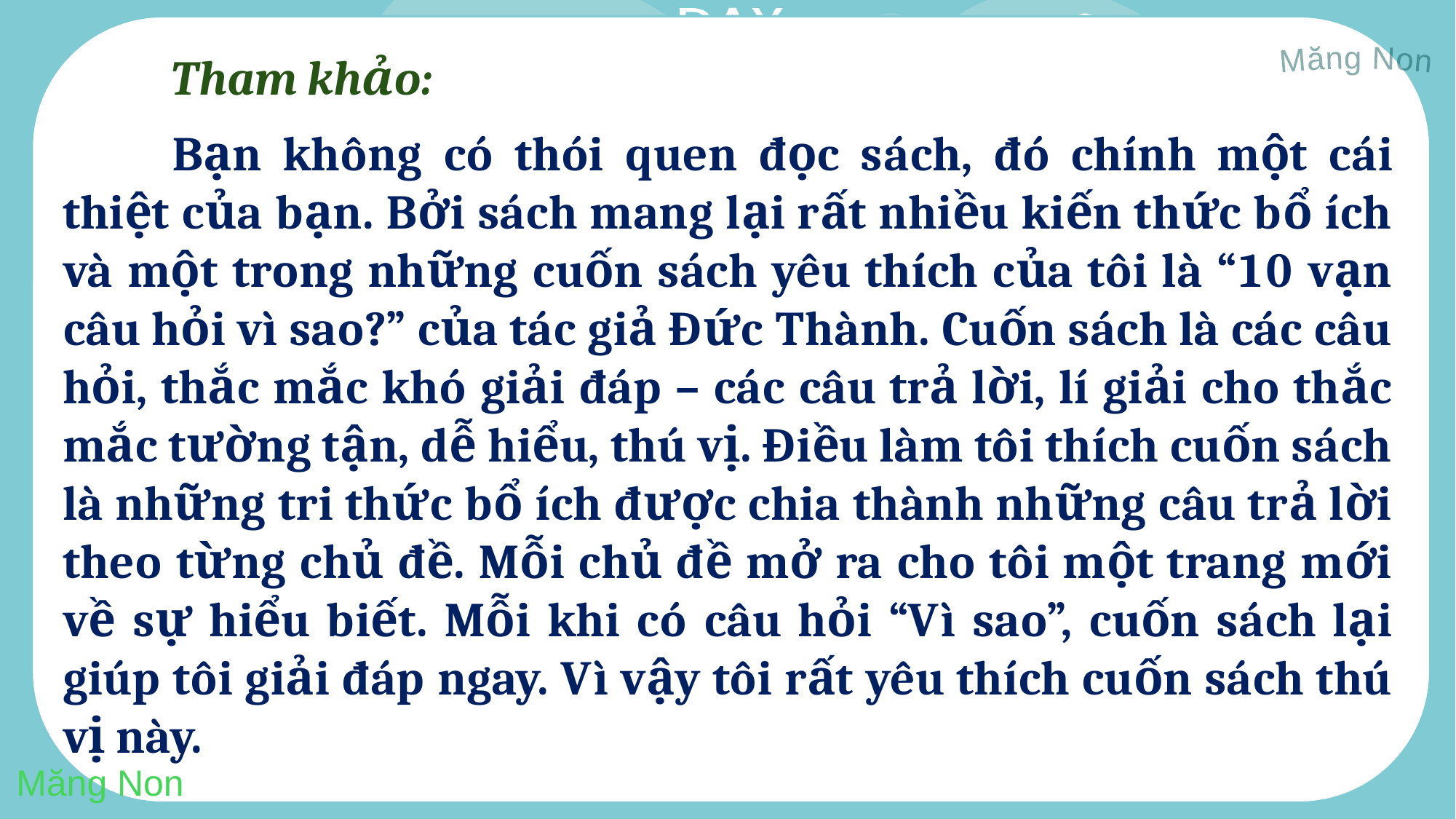

Tham khảo:
	Bạn không có thói quen đọc sách, đó chính một cái thiệt của bạn. Bởi sách mang lại rất nhiều kiến thức bổ ích và một trong những cuốn sách yêu thích của tôi là “10 vạn câu hỏi vì sao?” của tác giả Đức Thành. Cuốn sách là các câu hỏi, thắc mắc khó giải đáp – các câu trả lời, lí giải cho thắc mắc tường tận, dễ hiểu, thú vị. Điều làm tôi thích cuốn sách là những tri thức bổ ích được chia thành những câu trả lời theo từng chủ đề. Mỗi chủ đề mở ra cho tôi một trang mới về sự hiểu biết. Mỗi khi có câu hỏi “Vì sao”, cuốn sách lại giúp tôi giải đáp ngay. Vì vậy tôi rất yêu thích cuốn sách thú vị này.